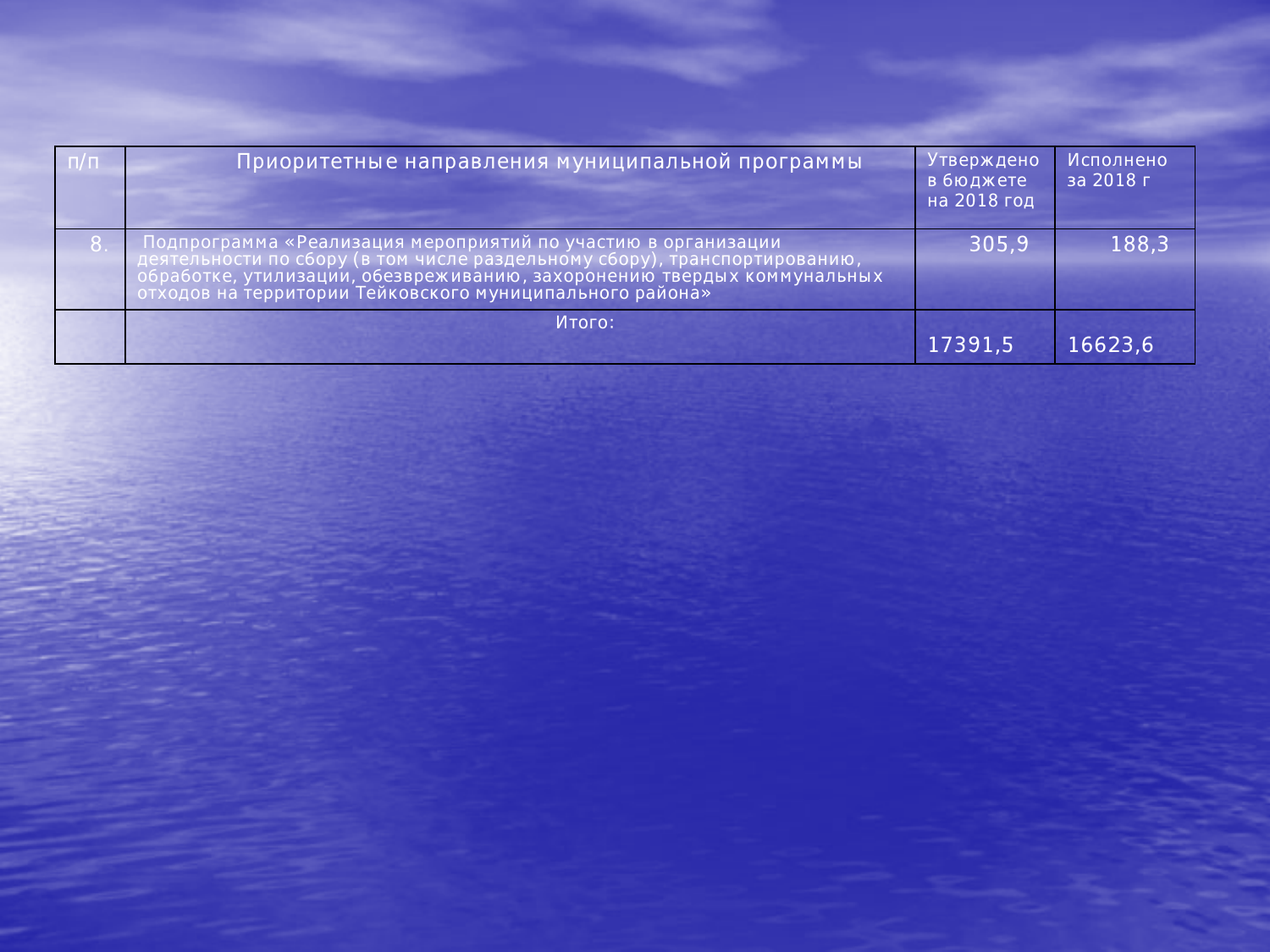

| п/п | Приоритетные направления муниципальной программы | Утверждено в бюджете на 2018 год | Исполнено за 2018 г |
| --- | --- | --- | --- |
| 8. | Подпрограмма «Реализация мероприятий по участию в организации деятельности по сбору (в том числе раздельному сбору), транспортированию, обработке, утилизации, обезвреживанию, захоронению твердых коммунальных отходов на территории Тейковского муниципального района» | 305,9 | 188,3 |
|  | Итого: | 17391,5 | 16623,6 |